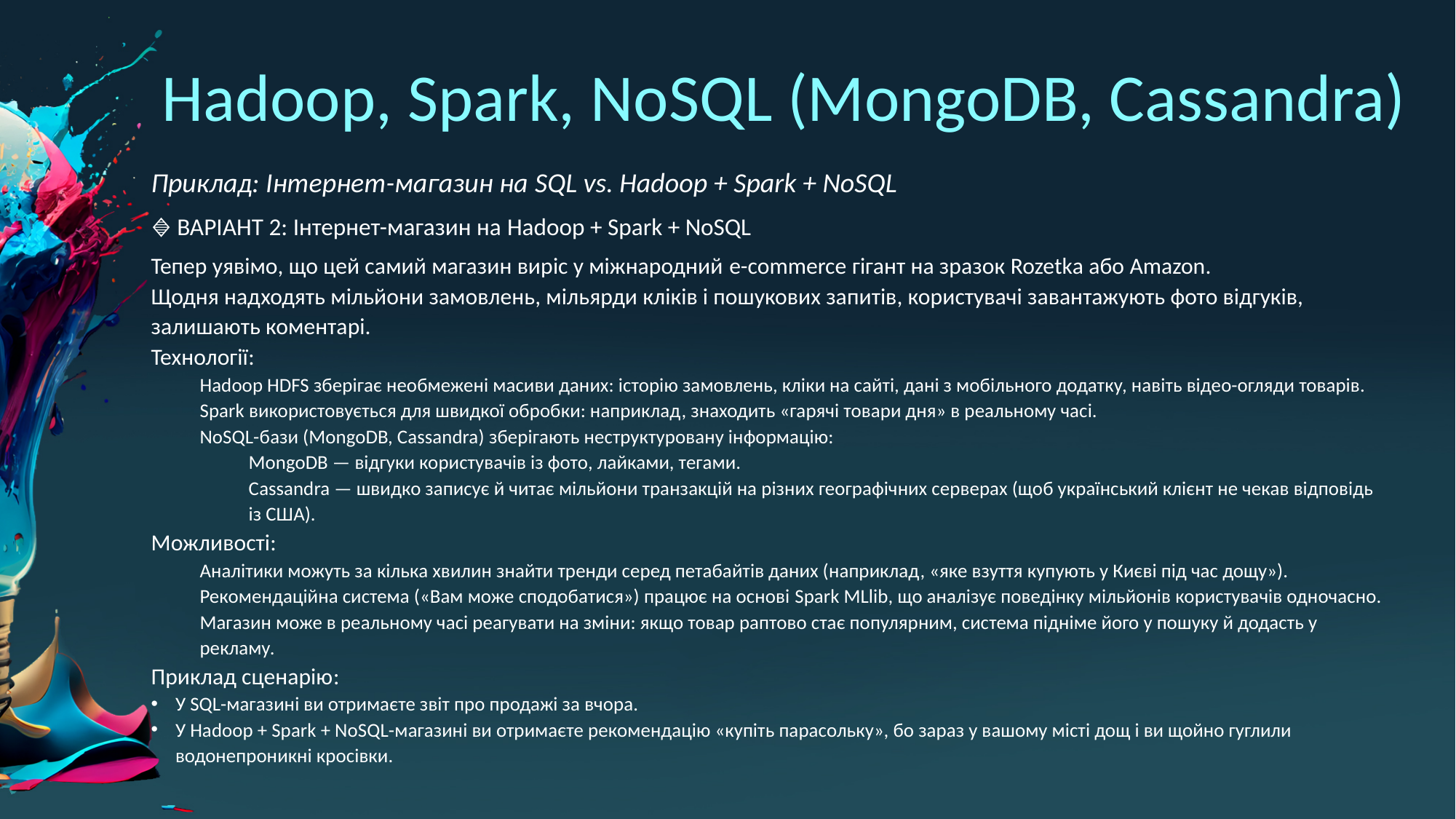

# Hadoop, Spark, NoSQL (MongoDB, Cassandra)
Приклад: Інтернет-магазин на SQL vs. Hadoop + Spark + NoSQL
🔹 ВАРІАНТ 2: Інтернет-магазин на Hadoop + Spark + NoSQL
Тепер уявімо, що цей самий магазин виріс у міжнародний e-commerce гігант на зразок Rozetka або Amazon.
Щодня надходять мільйони замовлень, мільярди кліків і пошукових запитів, користувачі завантажують фото відгуків, залишають коментарі.
Технології:
Hadoop HDFS зберігає необмежені масиви даних: історію замовлень, кліки на сайті, дані з мобільного додатку, навіть відео-огляди товарів.
Spark використовується для швидкої обробки: наприклад, знаходить «гарячі товари дня» в реальному часі.
NoSQL-бази (MongoDB, Cassandra) зберігають неструктуровану інформацію:
MongoDB — відгуки користувачів із фото, лайками, тегами.
Cassandra — швидко записує й читає мільйони транзакцій на різних географічних серверах (щоб український клієнт не чекав відповідь із США).
Можливості:
Аналітики можуть за кілька хвилин знайти тренди серед петабайтів даних (наприклад, «яке взуття купують у Києві під час дощу»).
Рекомендаційна система («Вам може сподобатися») працює на основі Spark MLlib, що аналізує поведінку мільйонів користувачів одночасно.
Магазин може в реальному часі реагувати на зміни: якщо товар раптово стає популярним, система підніме його у пошуку й додасть у рекламу.
Приклад сценарію:
У SQL-магазині ви отримаєте звіт про продажі за вчора.
У Hadoop + Spark + NoSQL-магазині ви отримаєте рекомендацію «купіть парасольку», бо зараз у вашому місті дощ і ви щойно гуглили водонепроникні кросівки.